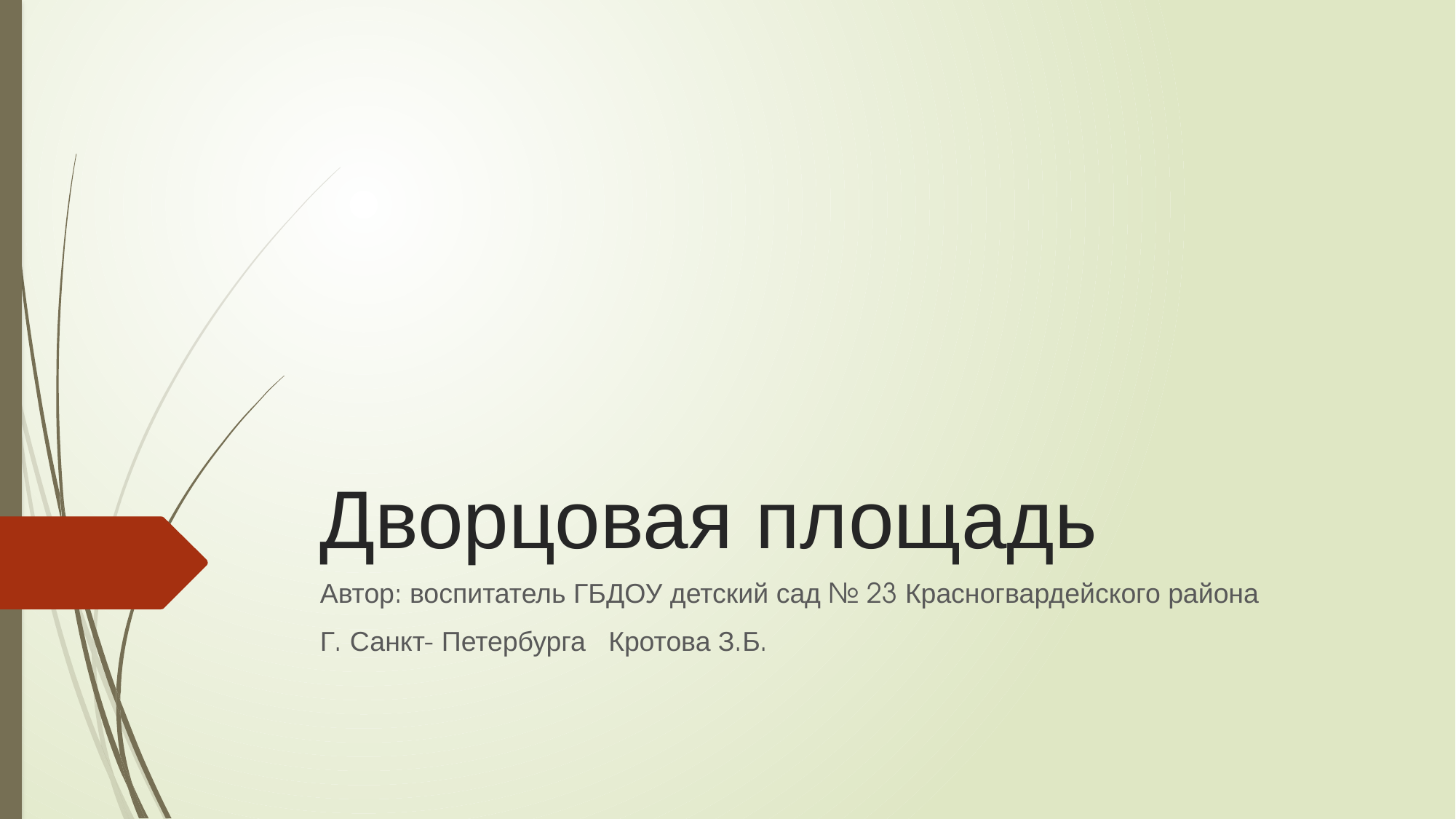

# Дворцовая площадь
Автор: воспитатель ГБДОУ детский сад № 23 Красногвардейского района
Г. Санкт- Петербурга   Кротова З.Б.